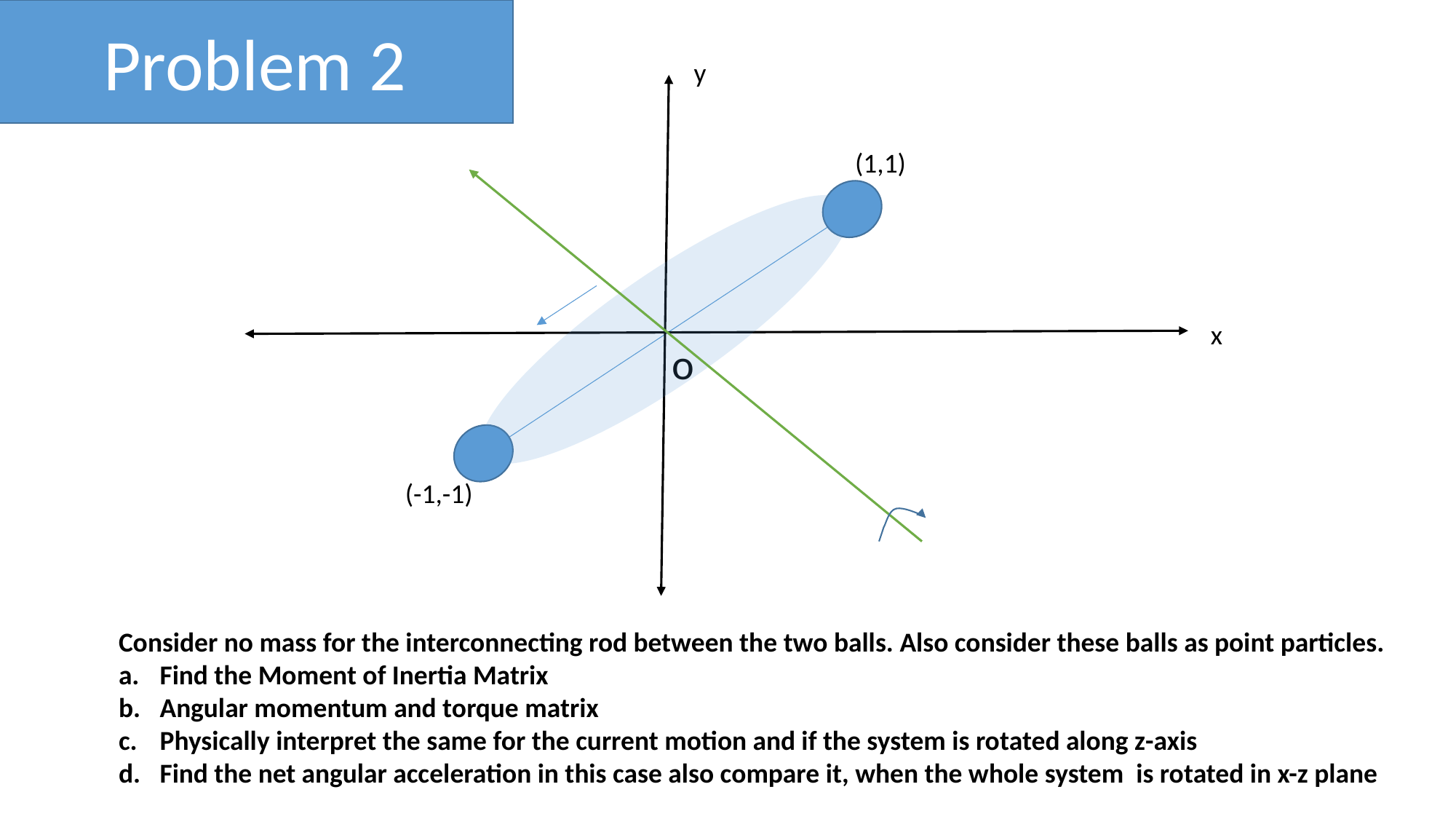

Problem 2
y
(1,1)

x
o
(-1,-1)

Consider no mass for the interconnecting rod between the two balls. Also consider these balls as point particles.
Find the Moment of Inertia Matrix
Angular momentum and torque matrix
Physically interpret the same for the current motion and if the system is rotated along z-axis
Find the net angular acceleration in this case also compare it, when the whole system  is rotated in x-z plane